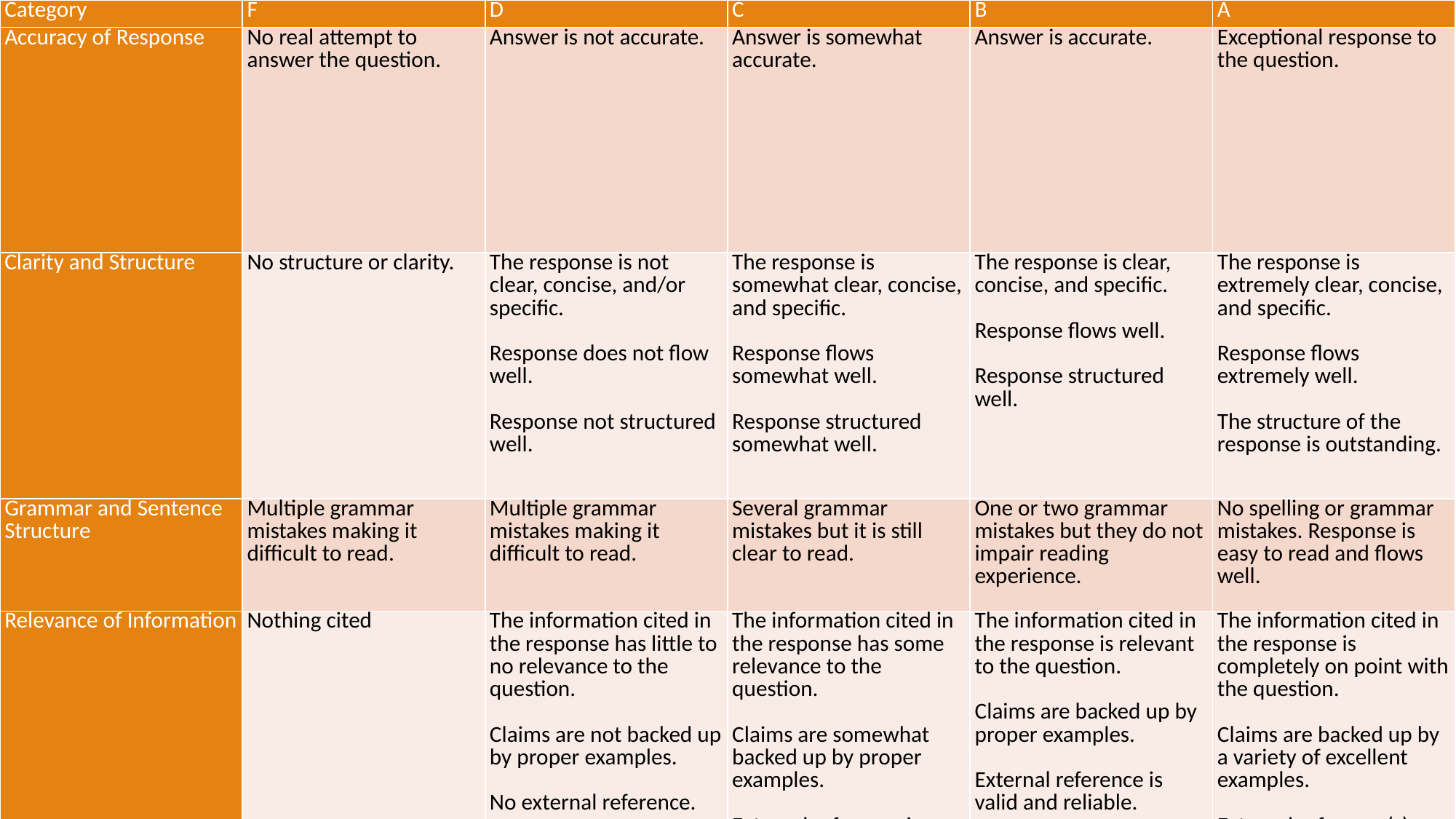

| Category | F | D | C | B | A |
| --- | --- | --- | --- | --- | --- |
| Accuracy of Response | No real attempt to answer the question. | Answer is not accurate. | Answer is somewhat accurate. | Answer is accurate. | Exceptional response to the question. |
| Clarity and Structure | No structure or clarity. | The response is not clear, concise, and/or specific. Response does not flow well. Response not structured well. | The response is somewhat clear, concise, and specific. Response flows somewhat well. Response structured somewhat well. | The response is clear, concise, and specific. Response flows well. Response structured well. | The response is extremely clear, concise, and specific. Response flows extremely well. The structure of the response is outstanding. |
| Grammar and Sentence Structure | Multiple grammar mistakes making it difficult to read. | Multiple grammar mistakes making it difficult to read. | Several grammar mistakes but it is still clear to read. | One or two grammar mistakes but they do not impair reading experience. | No spelling or grammar mistakes. Response is easy to read and flows well. |
| Relevance of Information | Nothing cited | The information cited in the response has little to no relevance to the question. Claims are not backed up by proper examples. No external reference. | The information cited in the response has some relevance to the question. Claims are somewhat backed up by proper examples. External reference is somewhat valid and/or reliable. | The information cited in the response is relevant to the question. Claims are backed up by proper examples. External reference is valid and reliable. | The information cited in the response is completely on point with the question. Claims are backed up by a variety of excellent examples. External reference(s) is/are all completely valid and reliable. |